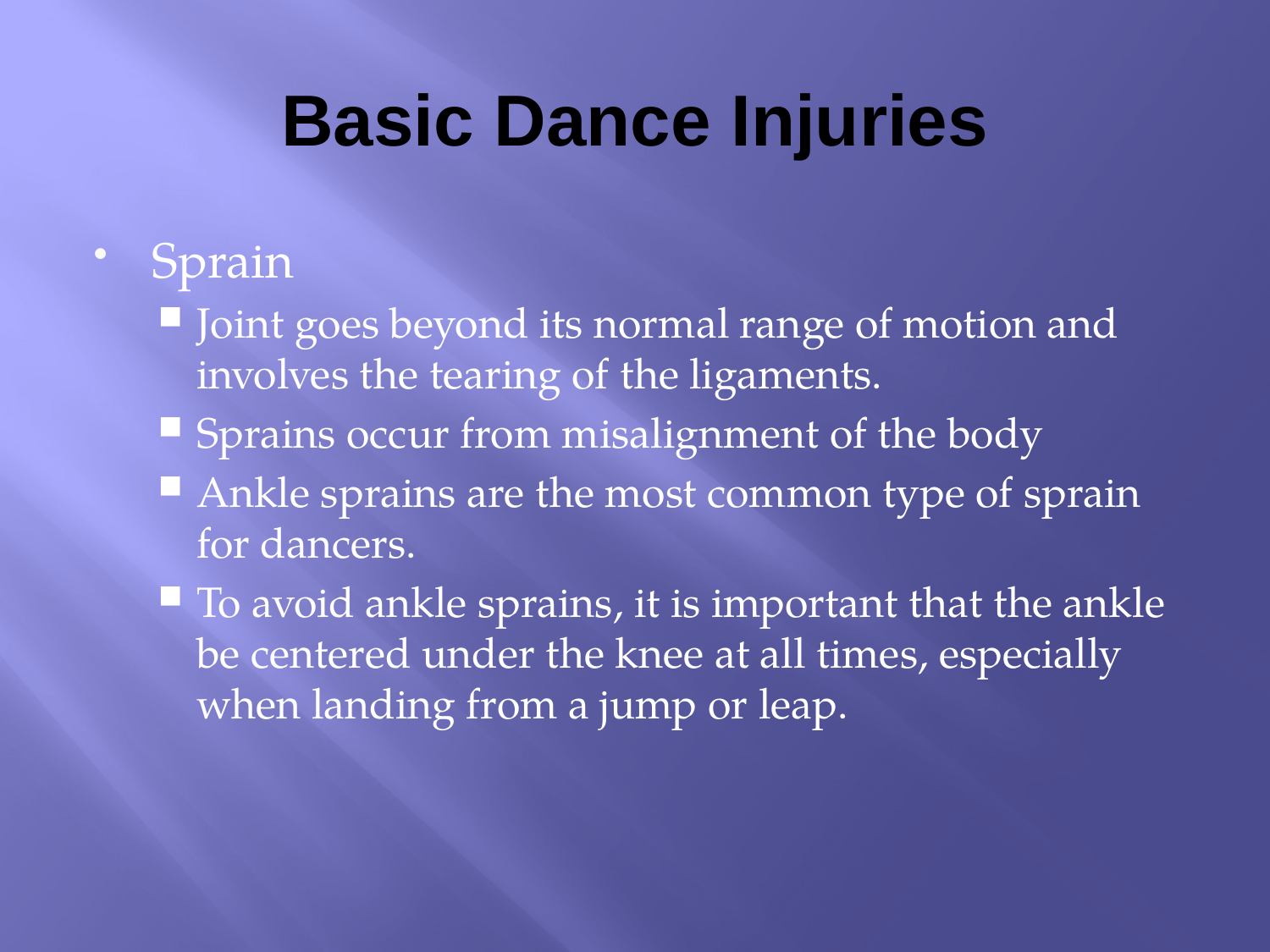

# Basic Dance Injuries
Sprain
Joint goes beyond its normal range of motion and involves the tearing of the ligaments.
Sprains occur from misalignment of the body
Ankle sprains are the most common type of sprain for dancers.
To avoid ankle sprains, it is important that the ankle be centered under the knee at all times, especially when landing from a jump or leap.